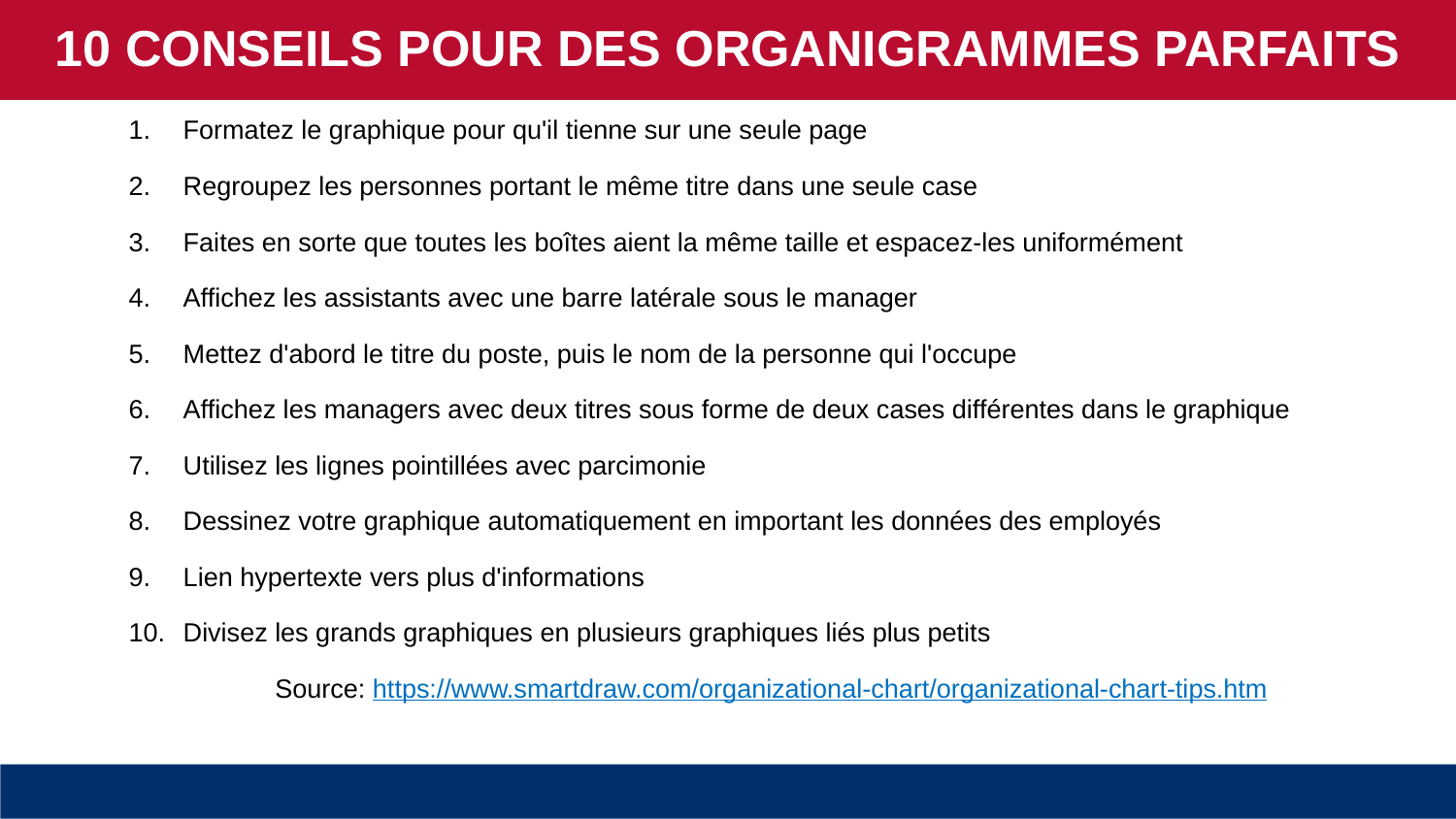

10 CONSEILS POUR DES ORGANIGRAMMES PARFAITS
Formatez le graphique pour qu'il tienne sur une seule page
Regroupez les personnes portant le même titre dans une seule case
Faites en sorte que toutes les boîtes aient la même taille et espacez-les uniformément
Affichez les assistants avec une barre latérale sous le manager
Mettez d'abord le titre du poste, puis le nom de la personne qui l'occupe
Affichez les managers avec deux titres sous forme de deux cases différentes dans le graphique
Utilisez les lignes pointillées avec parcimonie
Dessinez votre graphique automatiquement en important les données des employés
Lien hypertexte vers plus d'informations
Divisez les grands graphiques en plusieurs graphiques liés plus petits
Source: https://www.smartdraw.com/organizational-chart/organizational-chart-tips.htm